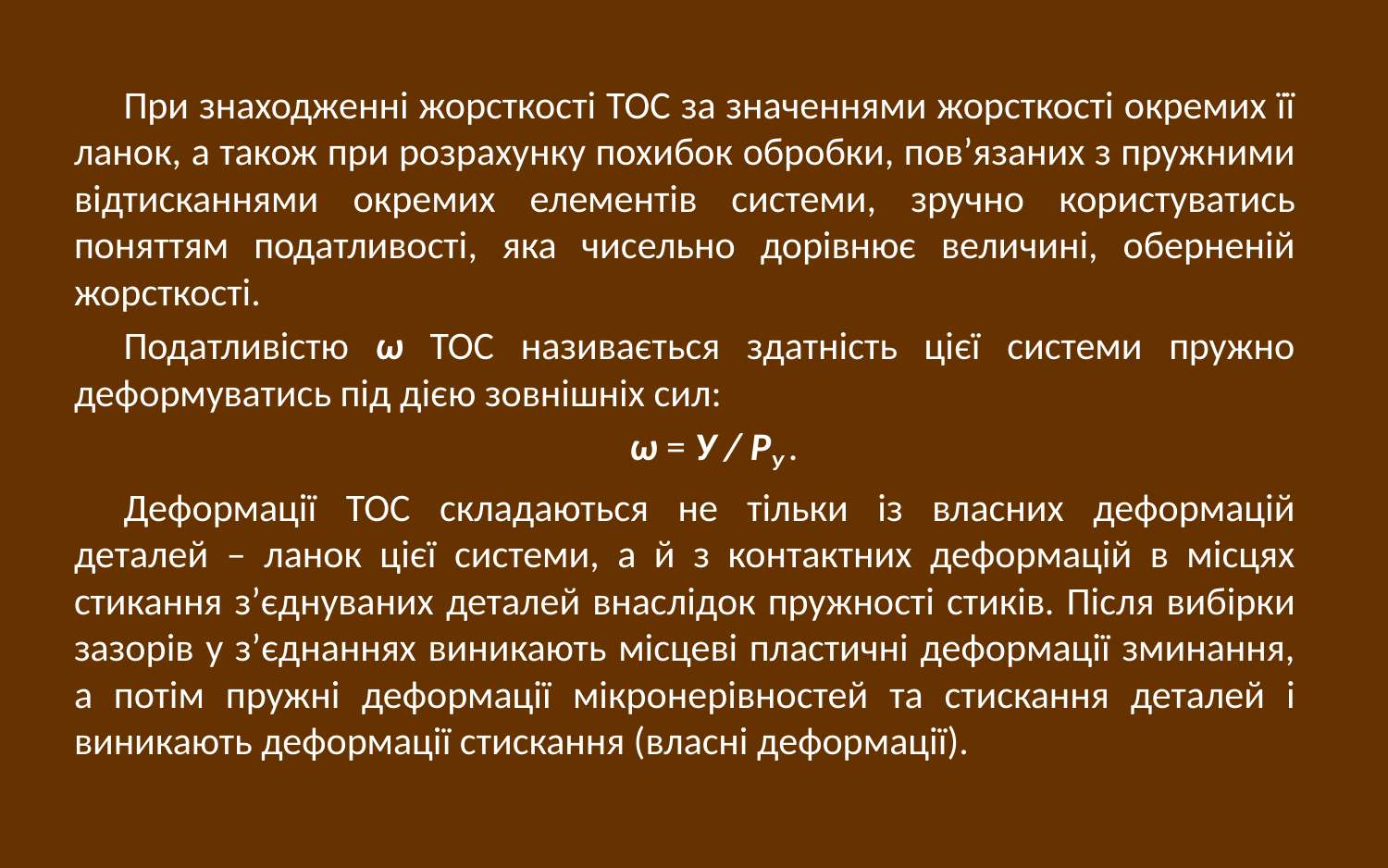

При знаходженні жорсткості ТОС за значеннями жорсткості окремих її ланок, а також при розрахунку похибок обробки, пов’язаних з пружними відтисканнями окремих елементів системи, зручно користуватись поняттям податливості, яка чисельно дорівнює величині, оберненій жорсткості.
Податливістю ω ТОС називається здатність цієї системи пружно деформуватись під дією зовнішніх сил:
 ω = У / РУ .
Деформації ТОС складаються не тільки із власних деформацій деталей – ланок цієї системи, а й з контактних деформацій в місцях стикання з’єднуваних деталей внаслідок пружності стиків. Після вибірки зазорів у з’єднаннях виникають місцеві пластичні деформації зминання, а потім пружні деформації мікронерівностей та стискання деталей і виникають деформації стискання (власні деформації).